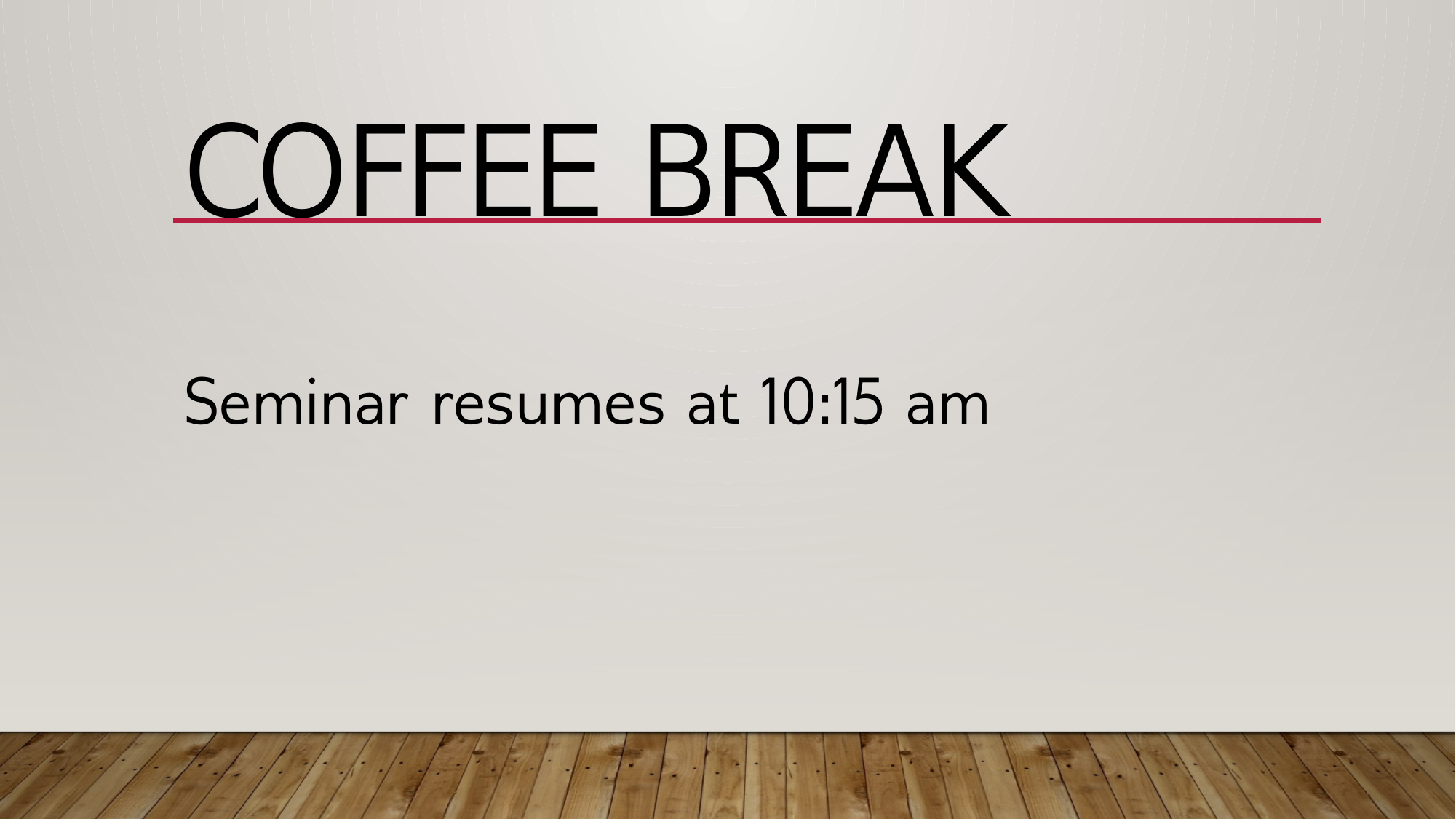

# COFFEE BREAK

Seminar resumes at 10:15 am